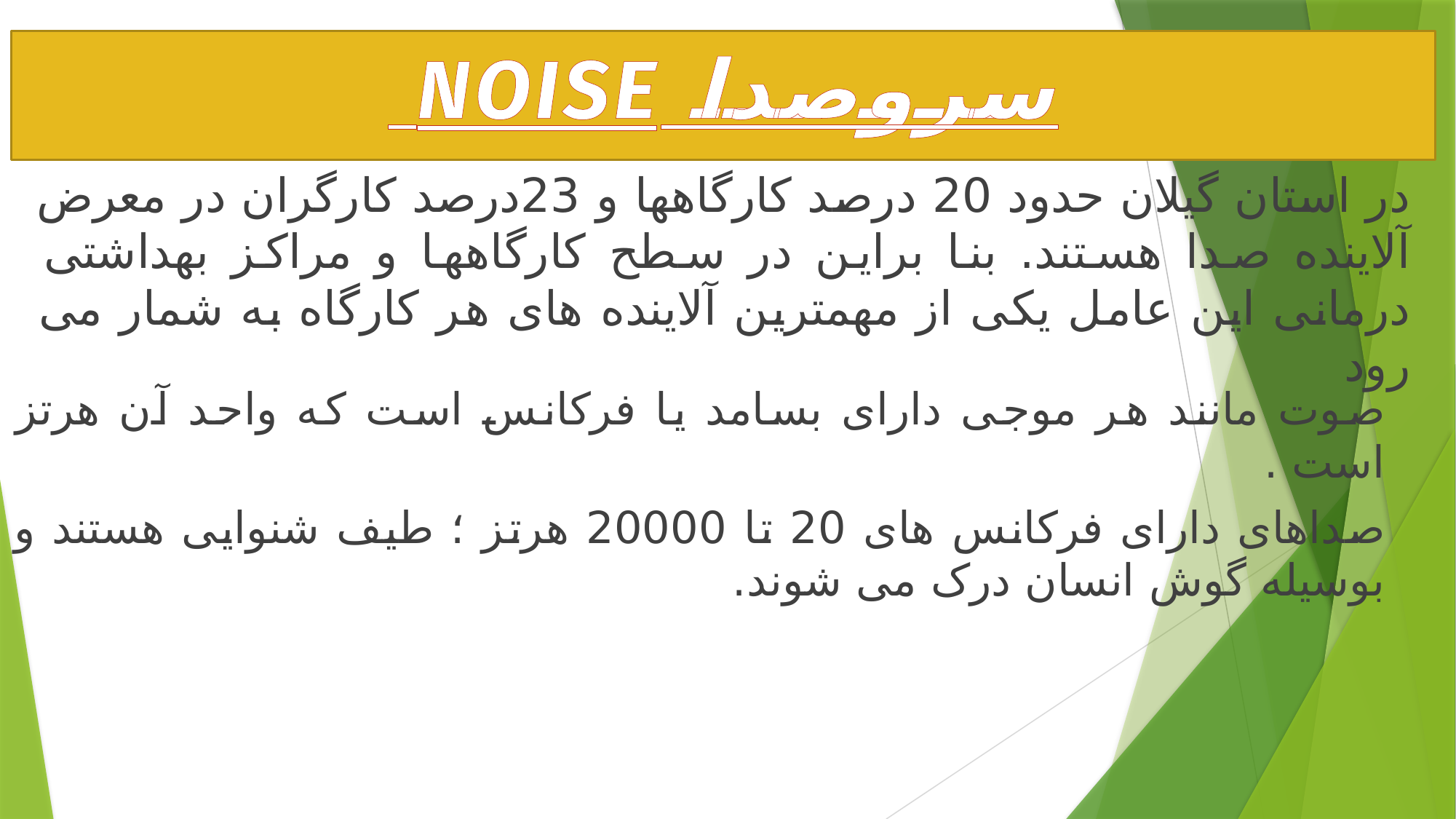

سروصدا NOISE
در استان گیلان حدود 20 درصد کارگاهها و 23درصد کارگران در معرض آلاینده صدا هستند. بنا براین در سطح کارگاهها و مراکز بهداشتی درمانی این عامل یکی از مهمترین آلاینده های هر کارگاه به شمار می رود
صوت مانند هر موجی دارای بسامد یا فرکانس است که واحد آن هرتز است .
صداهای دارای فرکانس های 20 تا 20000 هرتز ؛ طیف شنوایی هستند و بوسیله گوش انسان درک می شوند.